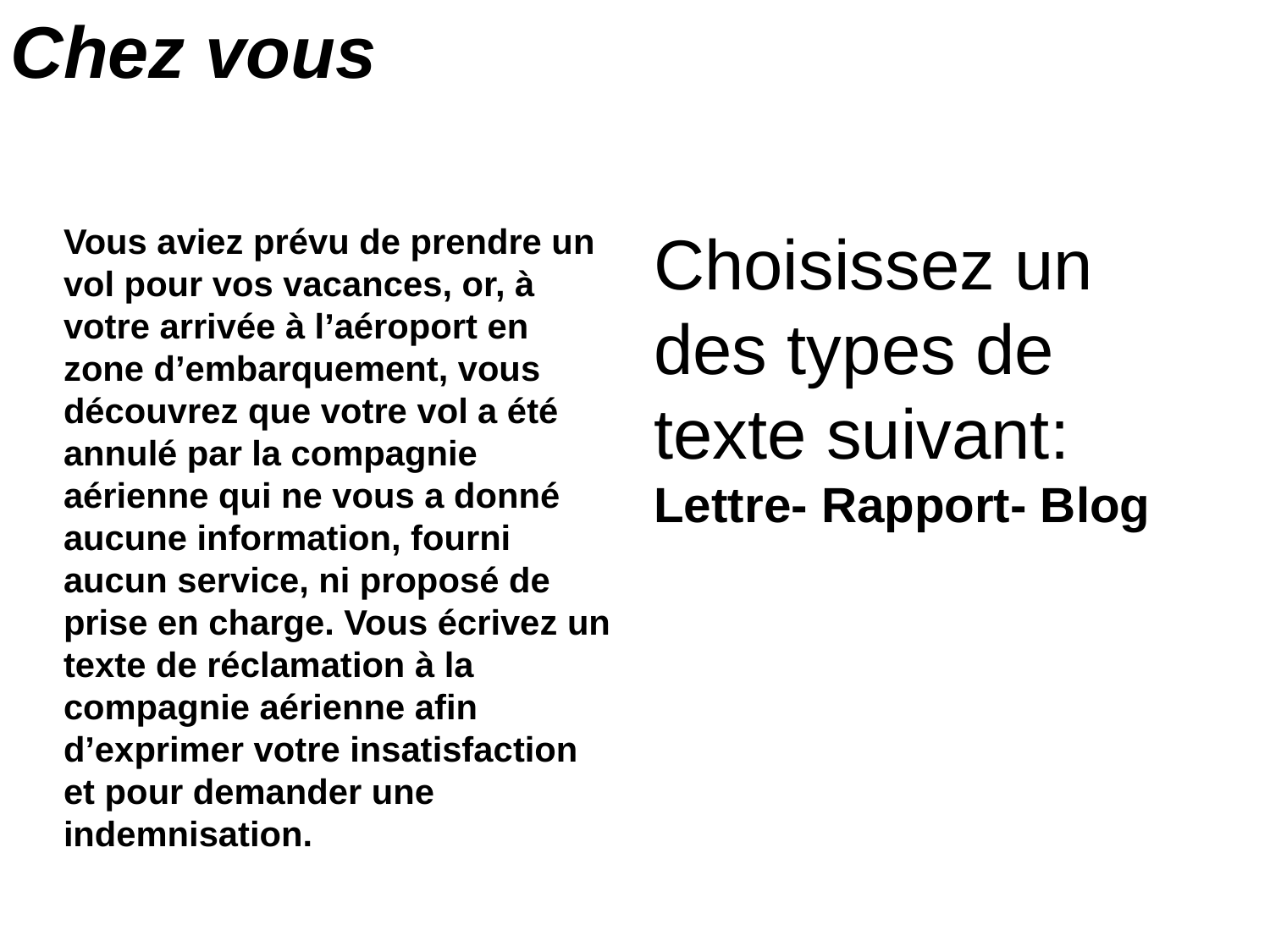

# Chez vous
Vous aviez prévu de prendre un vol pour vos vacances, or, à votre arrivée à l’aéroport en zone d’embarquement, vous découvrez que votre vol a été annulé par la compagnie aérienne qui ne vous a donné aucune information, fourni aucun service, ni proposé de prise en charge. Vous écrivez un texte de réclamation à la compagnie aérienne afin d’exprimer votre insatisfaction et pour demander une indemnisation.

Choisissez un des types de texte suivant: Lettre- Rapport- Blog